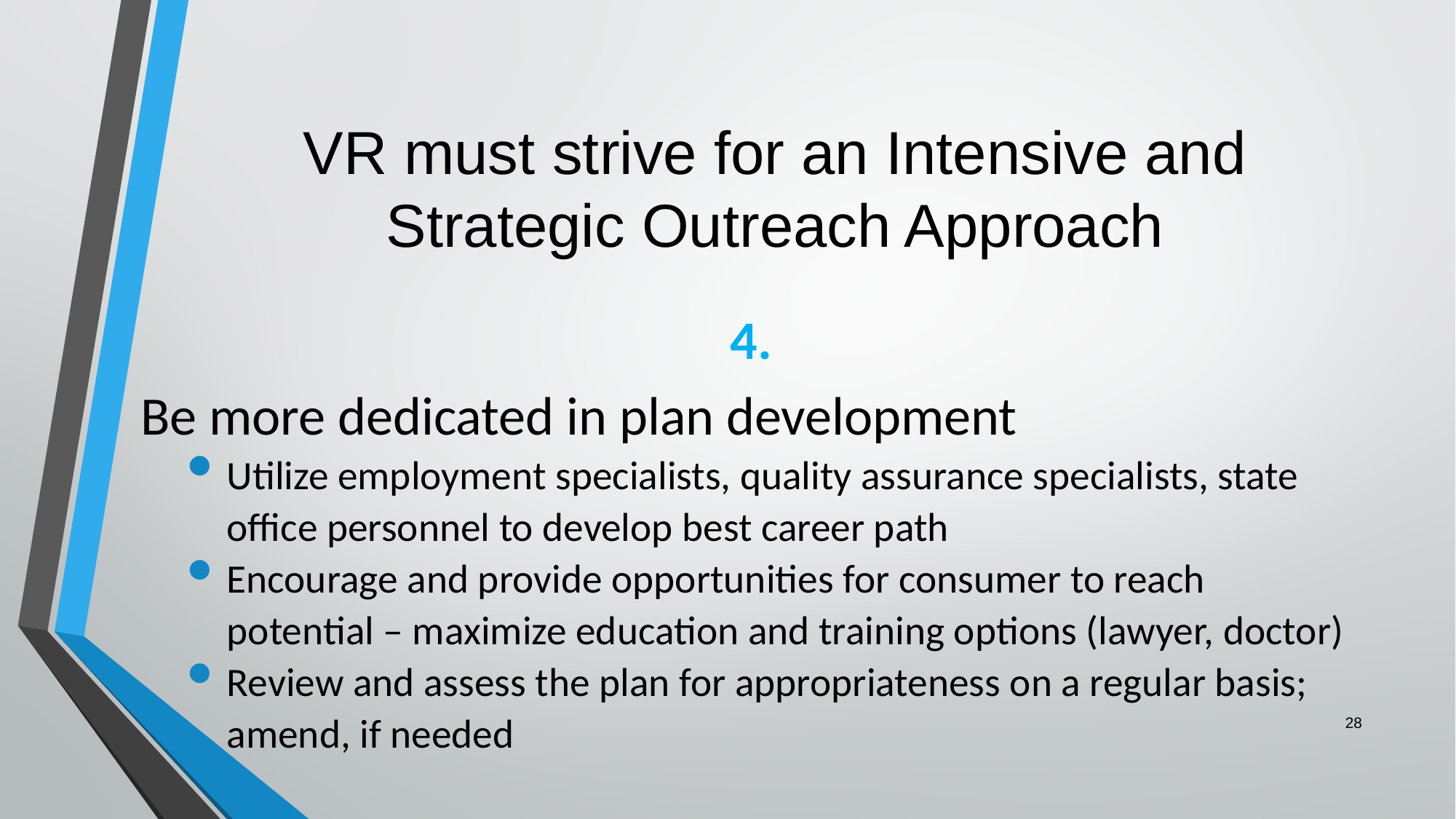

# VR must strive for an Intensive and Strategic Outreach Approach
4.
Be more dedicated in plan development
Utilize employment specialists, quality assurance specialists, state office personnel to develop best career path
Encourage and provide opportunities for consumer to reach potential – maximize education and training options (lawyer, doctor)
Review and assess the plan for appropriateness on a regular basis; amend, if needed

28